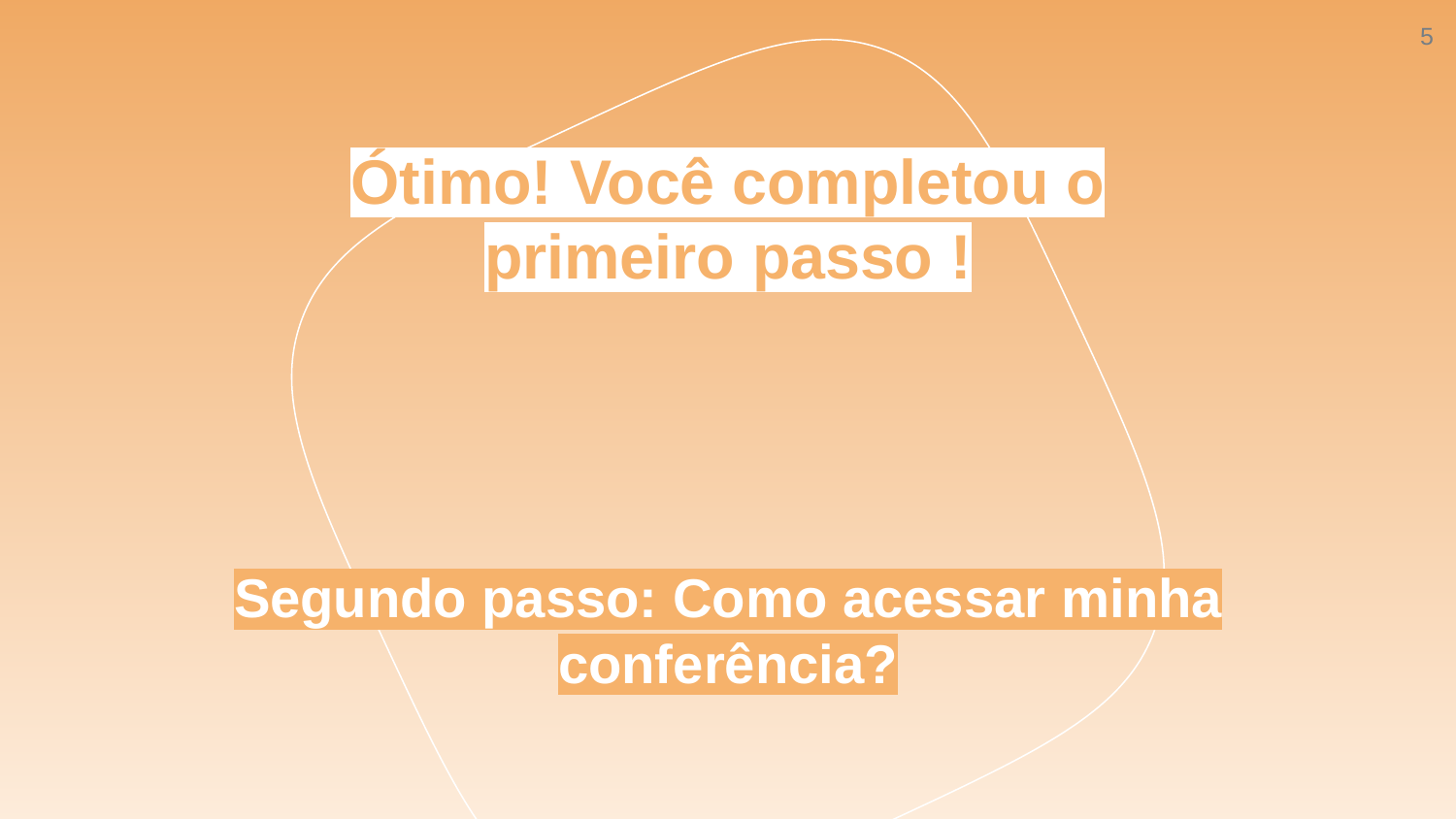

5
Ótimo! Você completou o primeiro passo !

Segundo passo: Como acessar minha conferência?